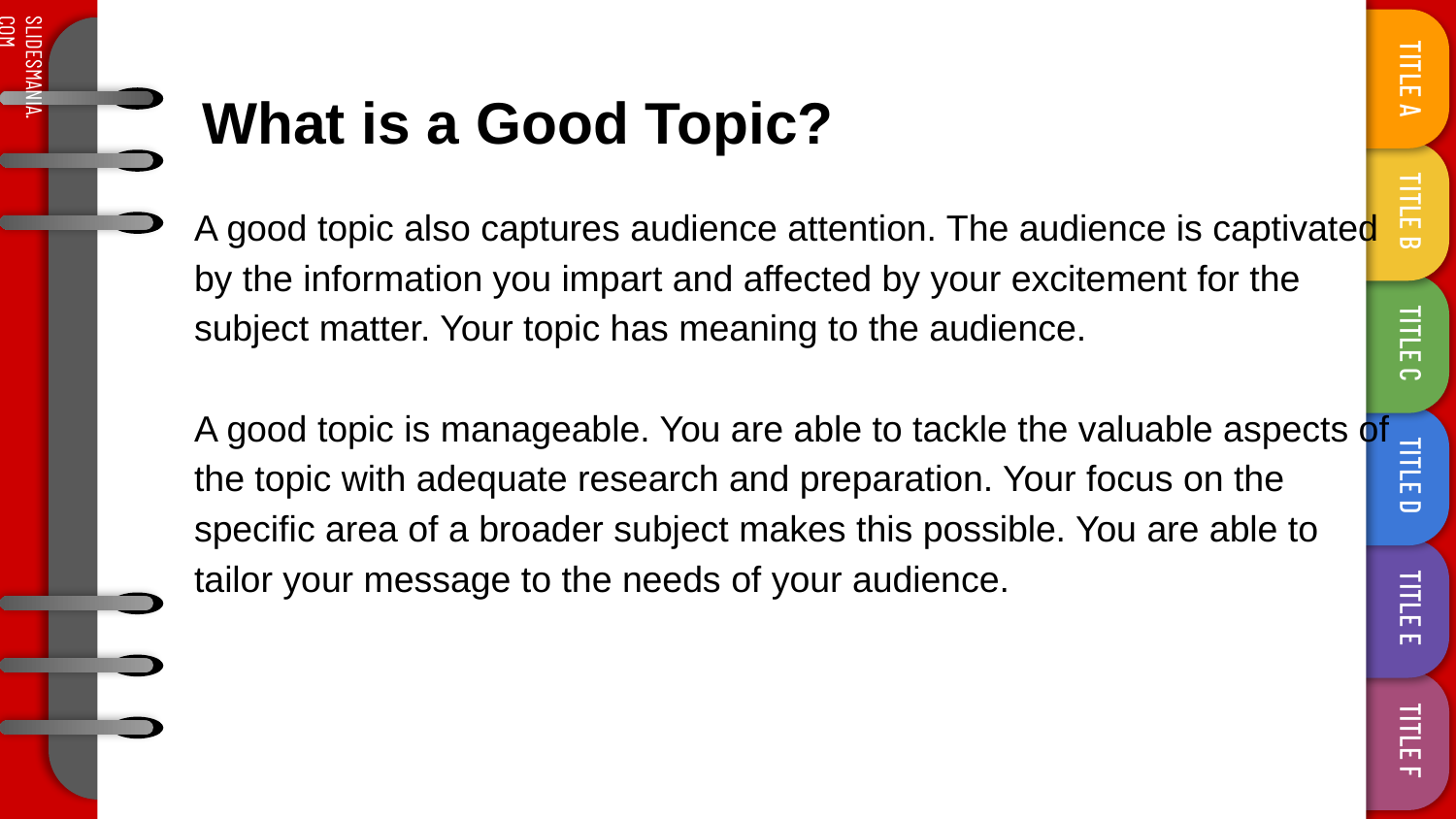

# What is a Good Topic?
A good topic also captures audience attention. The audience is captivated by the information you impart and affected by your excitement for the subject matter. Your topic has meaning to the audience.
A good topic is manageable. You are able to tackle the valuable aspects of the topic with adequate research and preparation. Your focus on the specific area of a broader subject makes this possible. You are able to tailor your message to the needs of your audience.